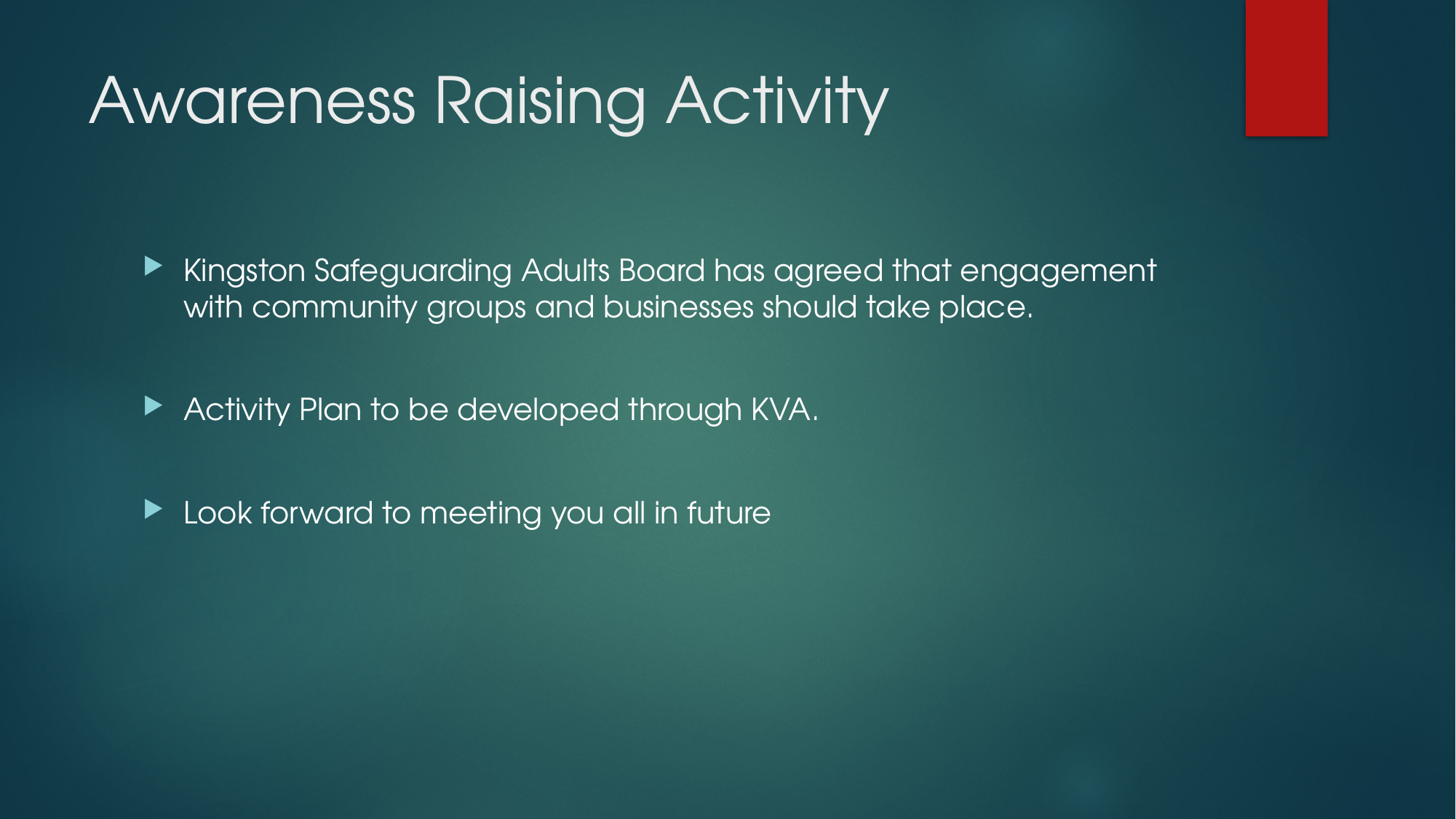

# Awareness Raising Activity
Kingston Safeguarding Adults Board has agreed that engagement with community groups and businesses should take place.

Activity Plan to be developed through KVA.

Look forward to meeting you all in future